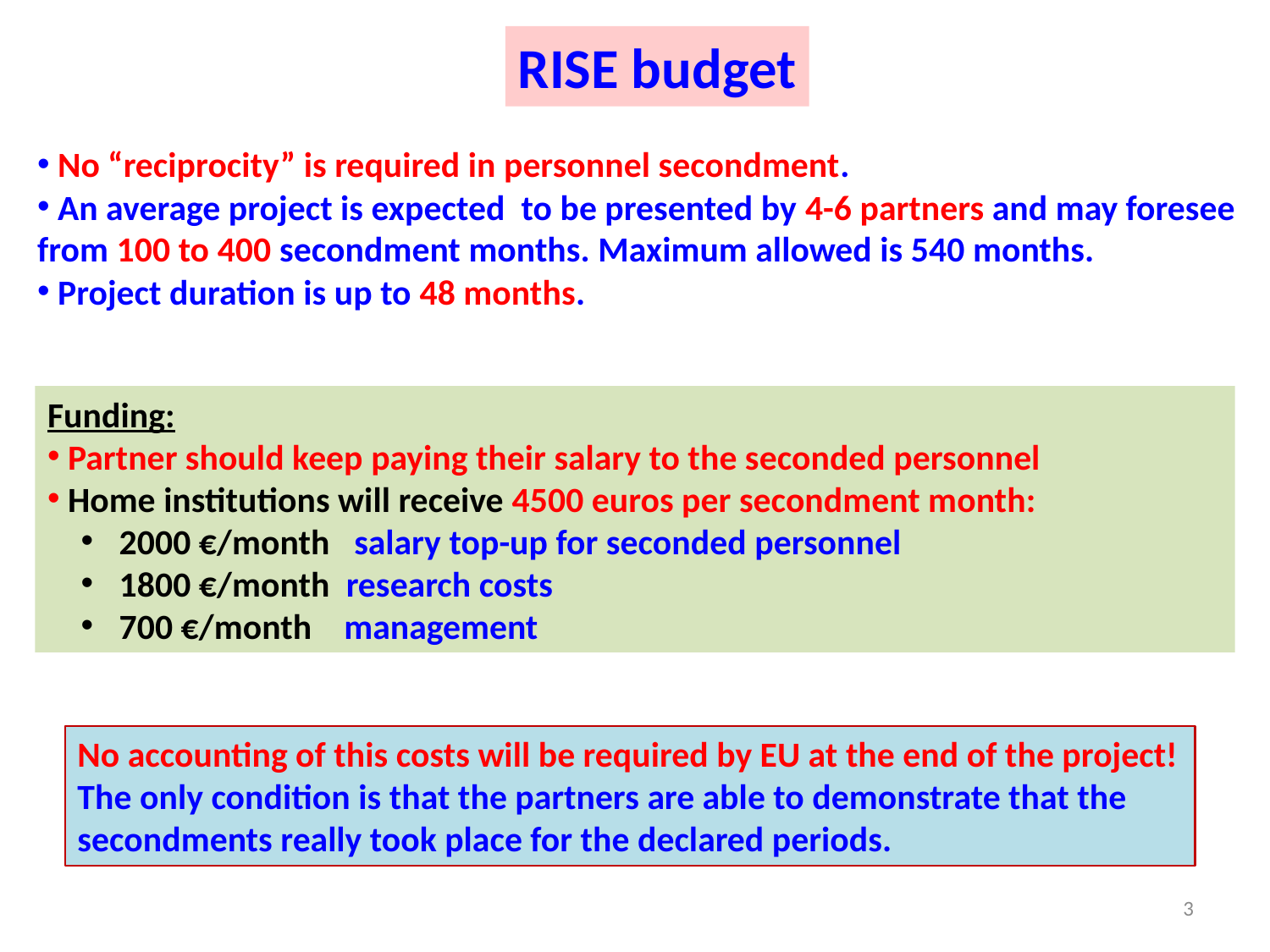

RISE budget
 No “reciprocity” is required in personnel secondment.
 An average project is expected  to be presented by 4-6 partners and may foresee from 100 to 400 secondment months. Maximum allowed is 540 months.
 Project duration is up to 48 months.
Funding:
 Partner should keep paying their salary to the seconded personnel
 Home institutions will receive 4500 euros per secondment month:
 2000 €/month   salary top-up for seconded personnel
 1800 €/month  research costs
 700 €/month    management
No accounting of this costs will be required by EU at the end of the project!
The only condition is that the partners are able to demonstrate that the secondments really took place for the declared periods.
3